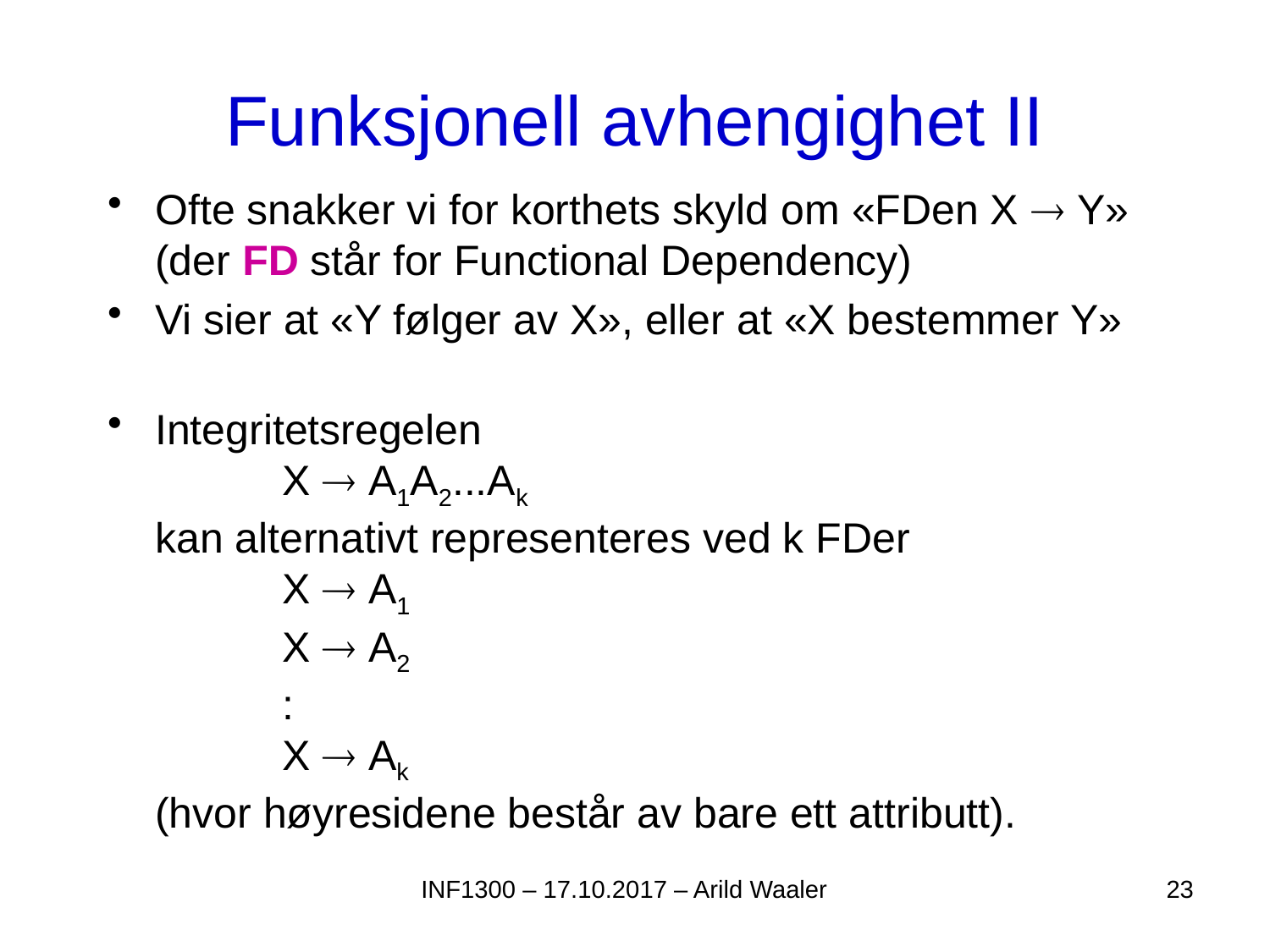

# Funksjonell avhengighet II
Ofte snakker vi for korthets skyld om «FDen X → Y» (der FD står for Functional Dependency)
Vi sier at «Y følger av X», eller at «X bestemmer Y»
Integritetsregelen
	X → A1A2...Ak
kan alternativt representeres ved k FDer
	X → A1
	X → A2
	:
	X → Ak
(hvor høyresidene består av bare ett attributt).
INF1300 – 17.10.2017 – Arild Waaler
23